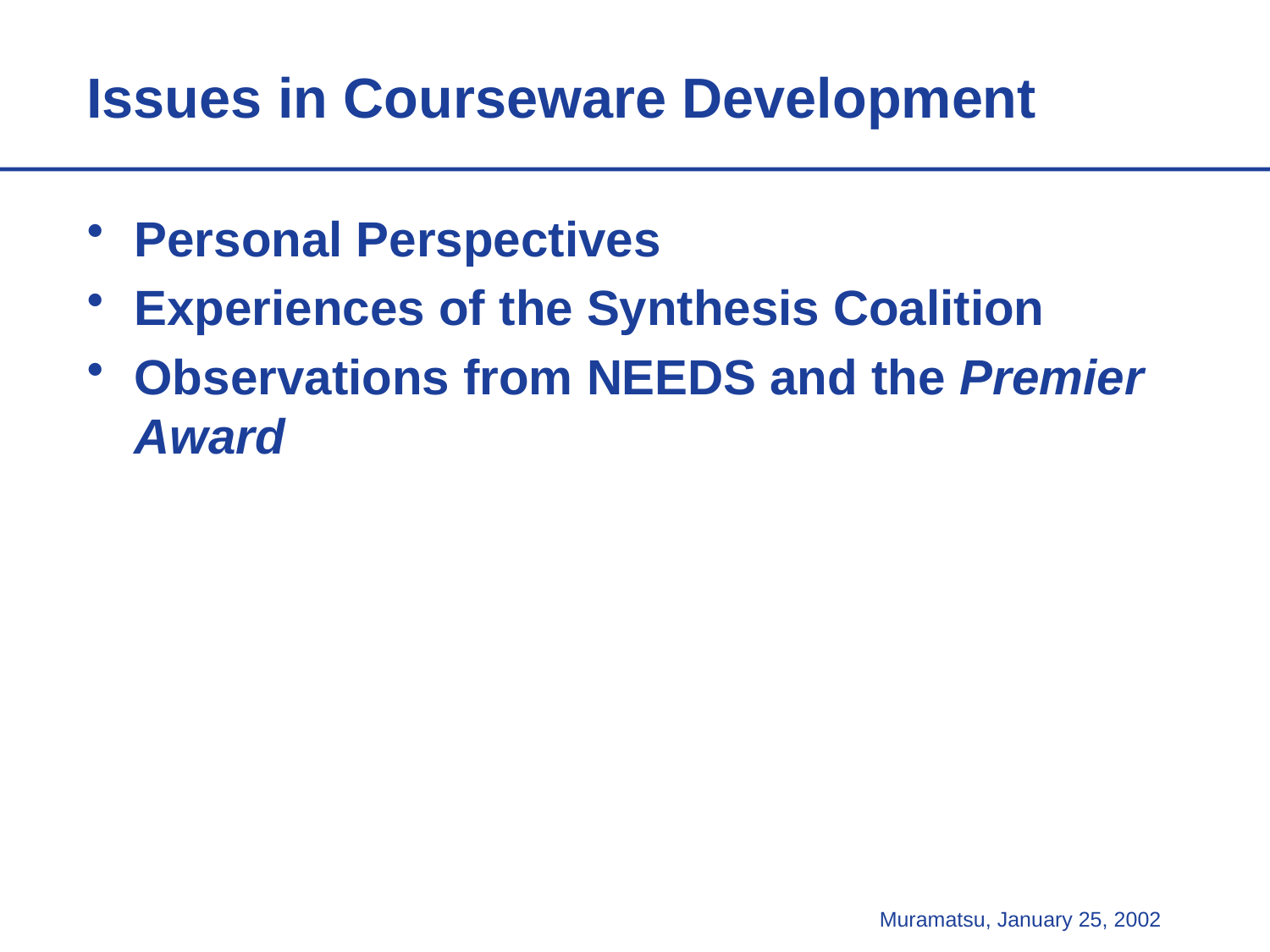

# Issues in Courseware Development

Personal Perspectives
Experiences of the Synthesis Coalition
Observations from NEEDS and the Premier Award
Muramatsu, January 25, 2002